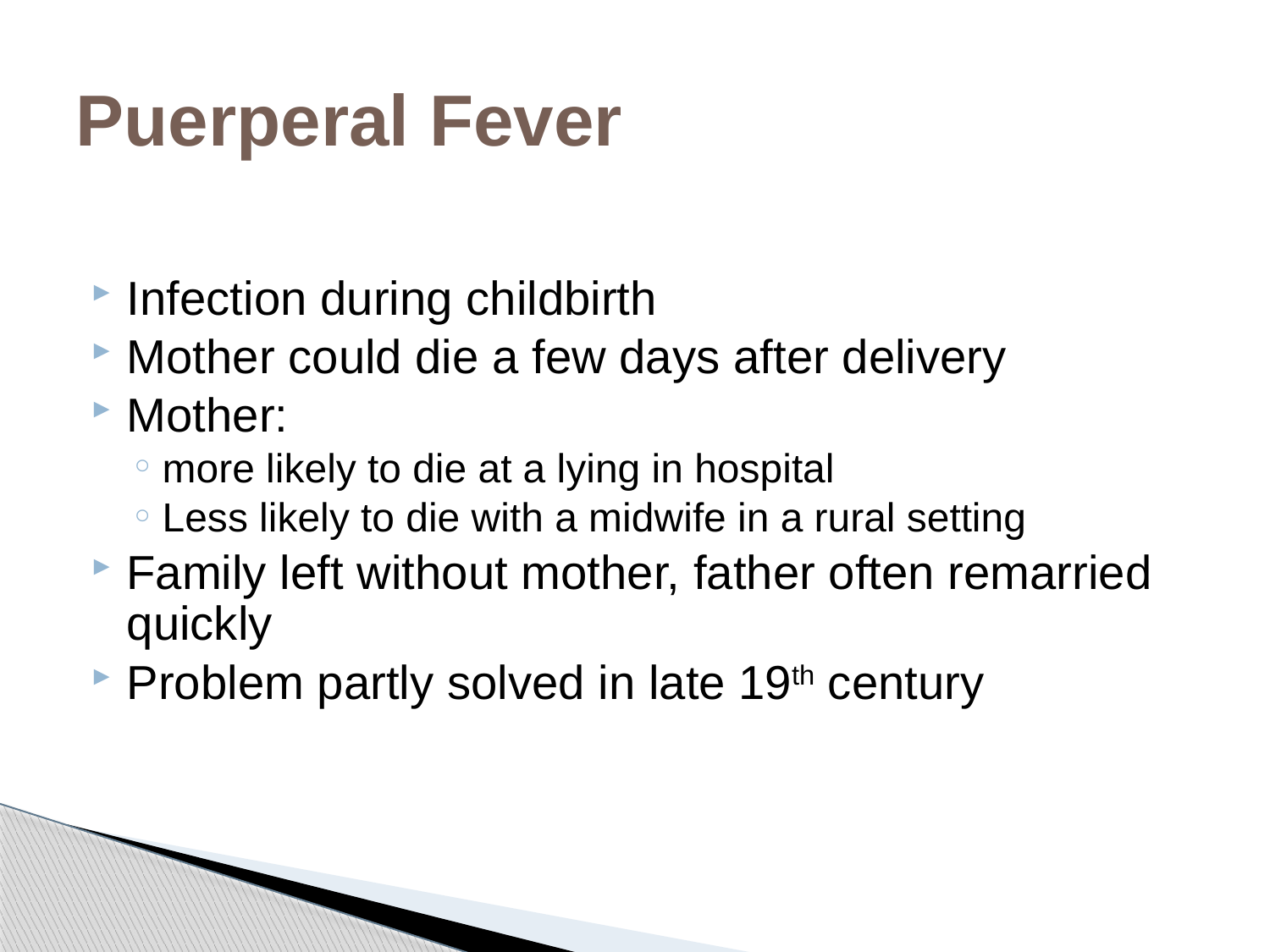

# Puerperal Fever
Infection during childbirth
Mother could die a few days after delivery
Mother:
more likely to die at a lying in hospital
Less likely to die with a midwife in a rural setting
Family left without mother, father often remarried quickly
Problem partly solved in late 19th century